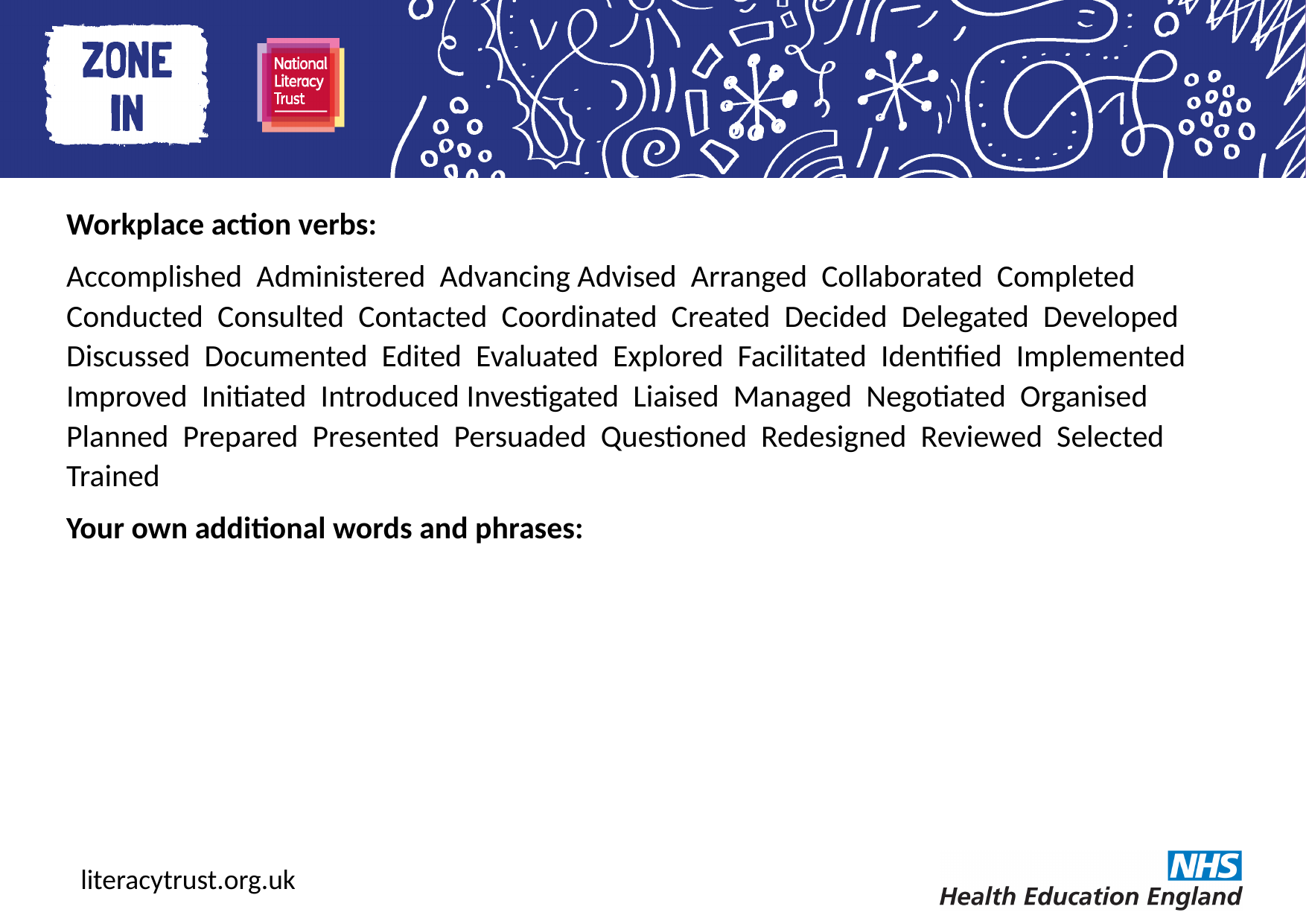

Workplace action verbs:
Accomplished  Administered  Advancing Advised  Arranged  Collaborated  Completed  Conducted  Consulted  Contacted  Coordinated  Created  Decided  Delegated  Developed  Discussed  Documented  Edited  Evaluated  Explored  Facilitated  Identified  Implemented  Improved  Initiated  Introduced Investigated  Liaised  Managed  Negotiated  Organised  Planned  Prepared  Presented  Persuaded  Questioned  Redesigned  Reviewed  Selected  Trained
Your own additional words and phrases:
literacytrust.org.uk